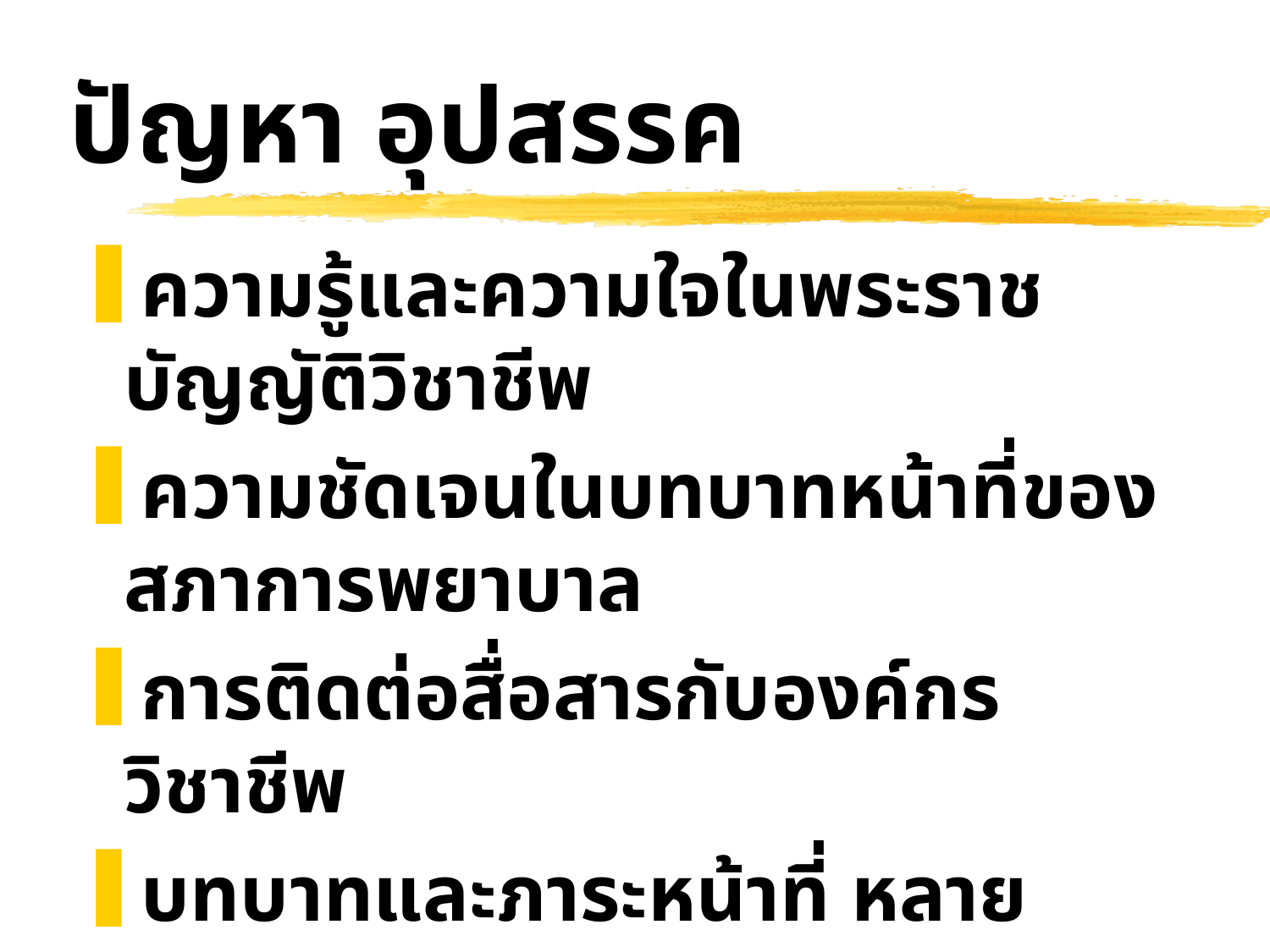

# ปัญหา อุปสรรค
ความรู้และความใจในพระราชบัญญัติวิชาชีพ
ความชัดเจนในบทบาทหน้าที่ของสภาการพยาบาล
การติดต่อสื่อสารกับองค์กรวิชาชีพ
บทบาทและภาระหน้าที่ หลายบทบาท
ความมั่นใจในการให้คำปรึกษา
ข้อมูล